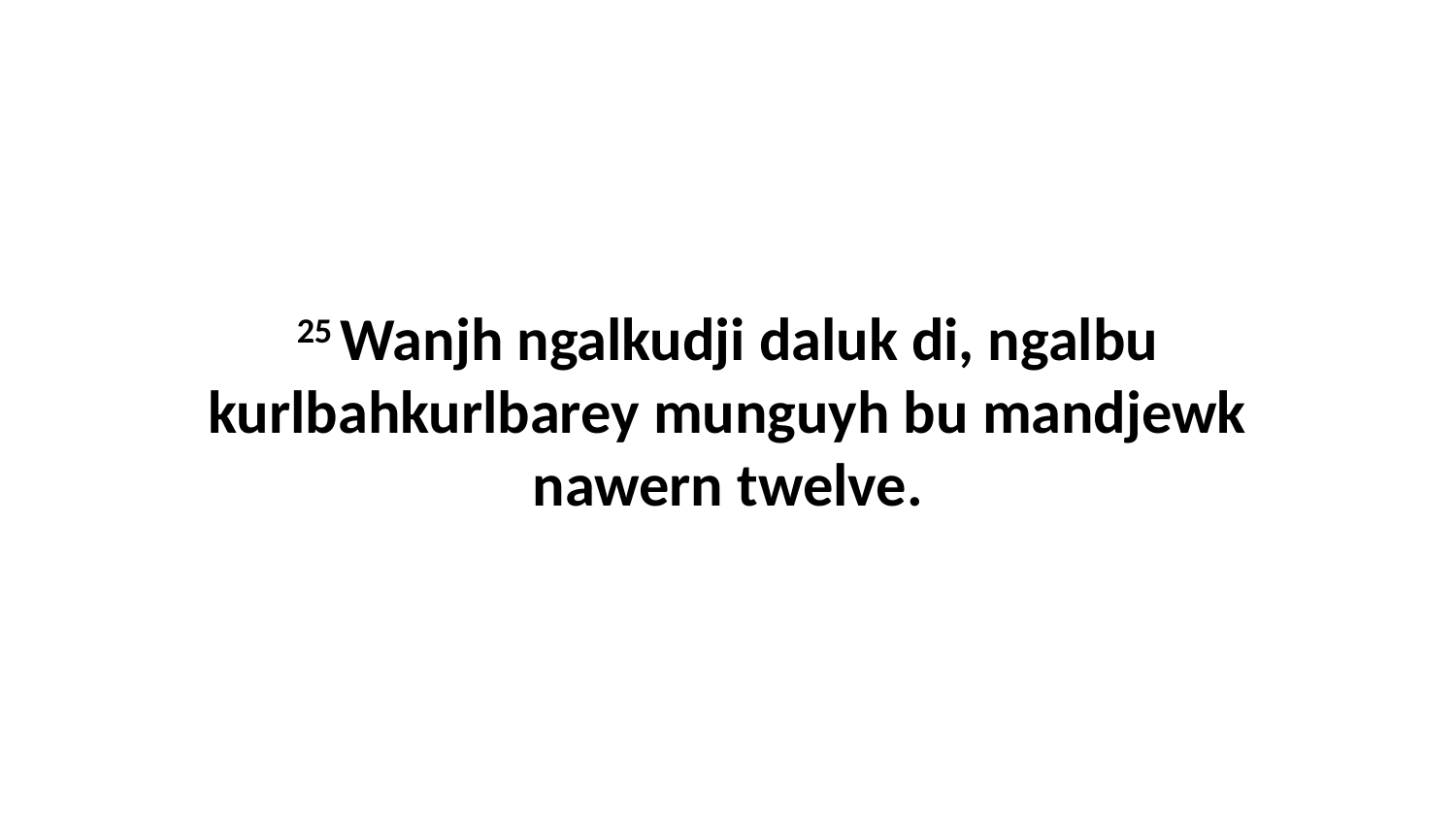

25 Wanjh ngalkudji daluk di, ngalbu kurlbahkurlbarey munguyh bu mandjewk nawern twelve.